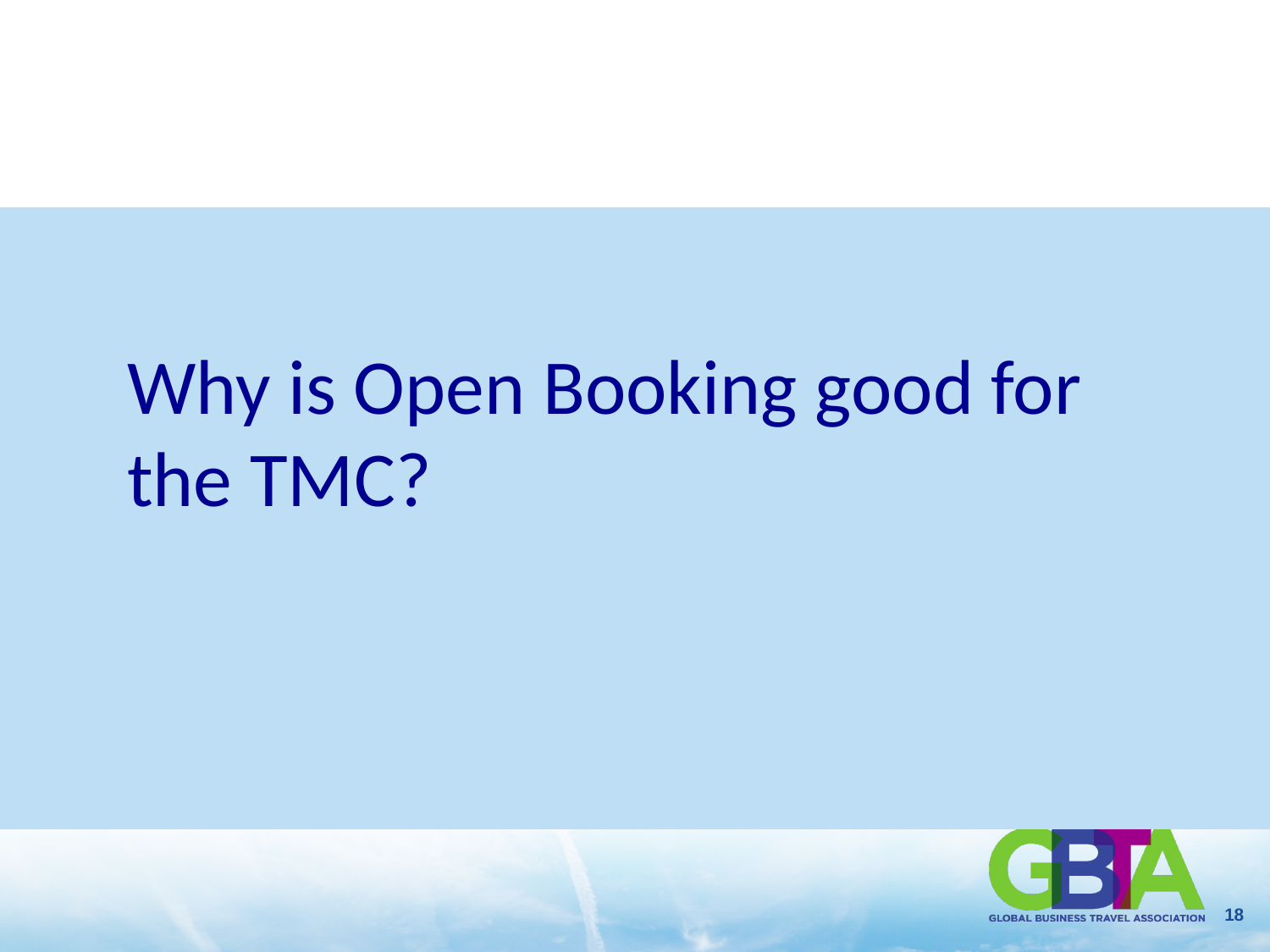

Why is Open Booking good for the TMC?